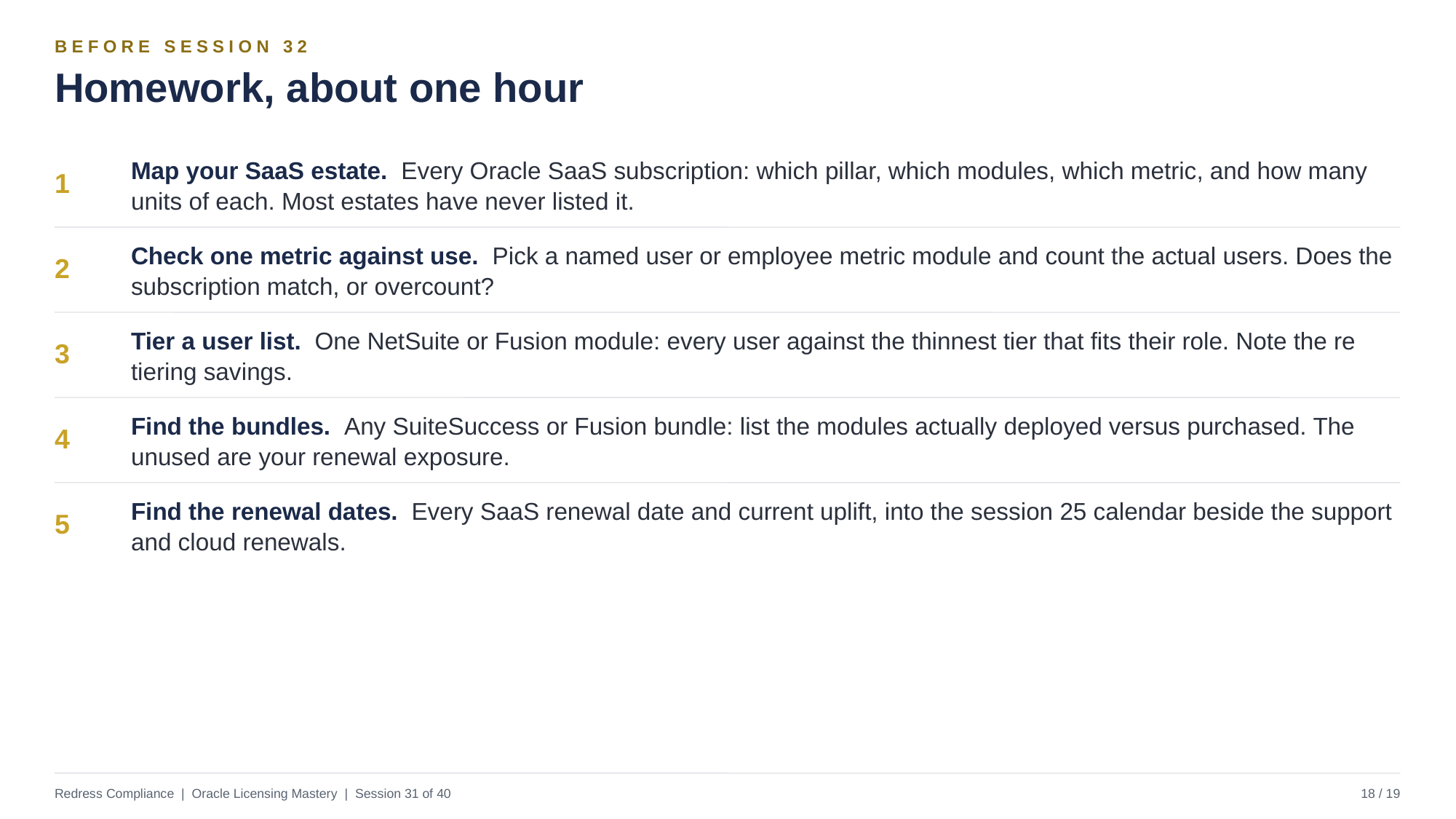

BEFORE SESSION 32
Homework, about one hour
Map your SaaS estate.  Every Oracle SaaS subscription: which pillar, which modules, which metric, and how many units of each. Most estates have never listed it.
1

Check one metric against use.  Pick a named user or employee metric module and count the actual users. Does the subscription match, or overcount?
2

Tier a user list.  One NetSuite or Fusion module: every user against the thinnest tier that fits their role. Note the re tiering savings.
3

Find the bundles.  Any SuiteSuccess or Fusion bundle: list the modules actually deployed versus purchased. The unused are your renewal exposure.
4

Find the renewal dates.  Every SaaS renewal date and current uplift, into the session 25 calendar beside the support and cloud renewals.
5

Redress Compliance  |  Oracle Licensing Mastery  |  Session 31 of 40
18 / 19